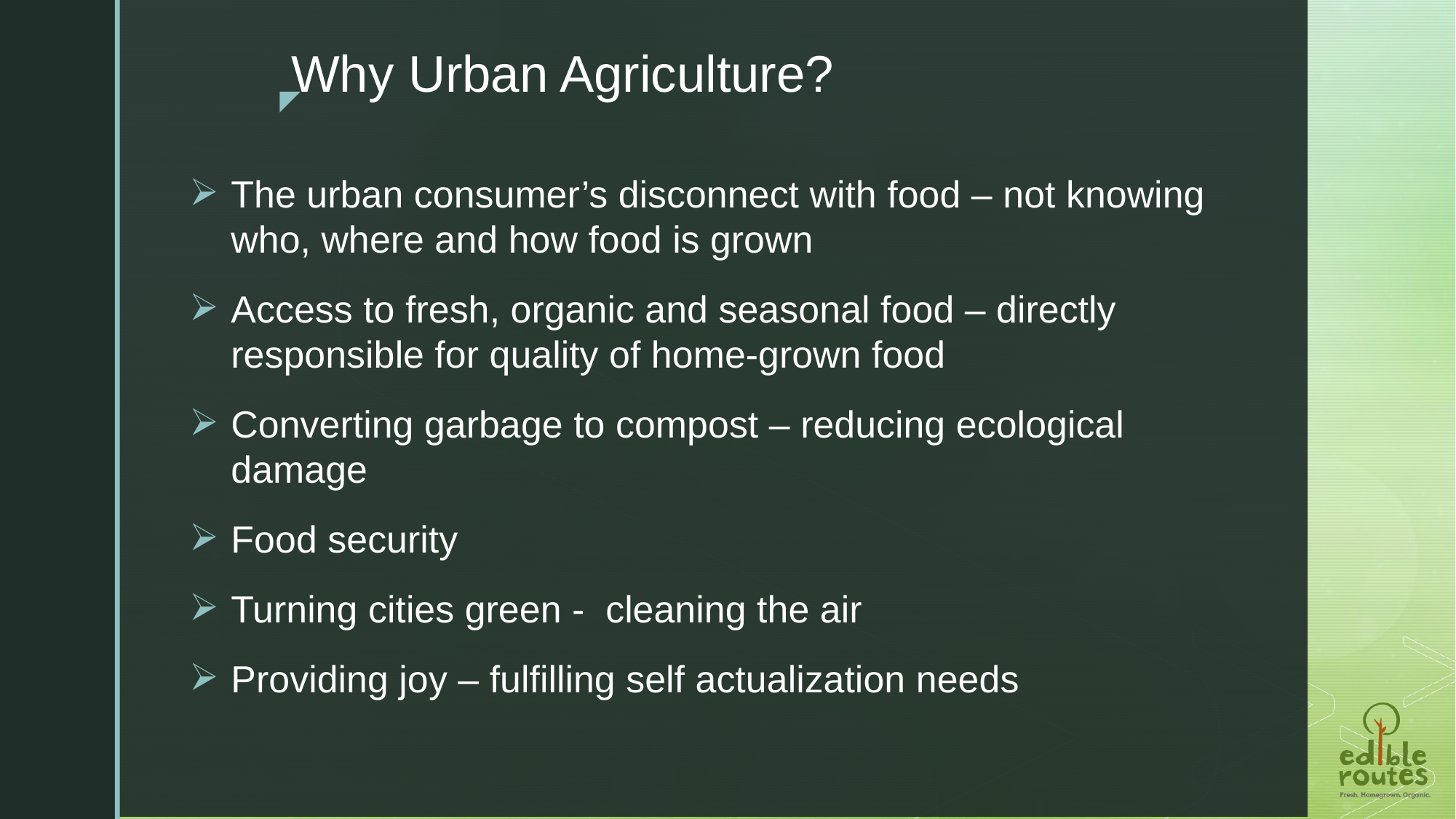

# Why Urban Agriculture?
The urban consumer’s disconnect with food – not knowing  who, where and how food is grown
Access to fresh, organic and seasonal food – directly responsible for quality of home-grown food
Converting garbage to compost – reducing ecological damage
Food security
Turning cities green -  cleaning the air
Providing joy – fulfilling self actualization needs